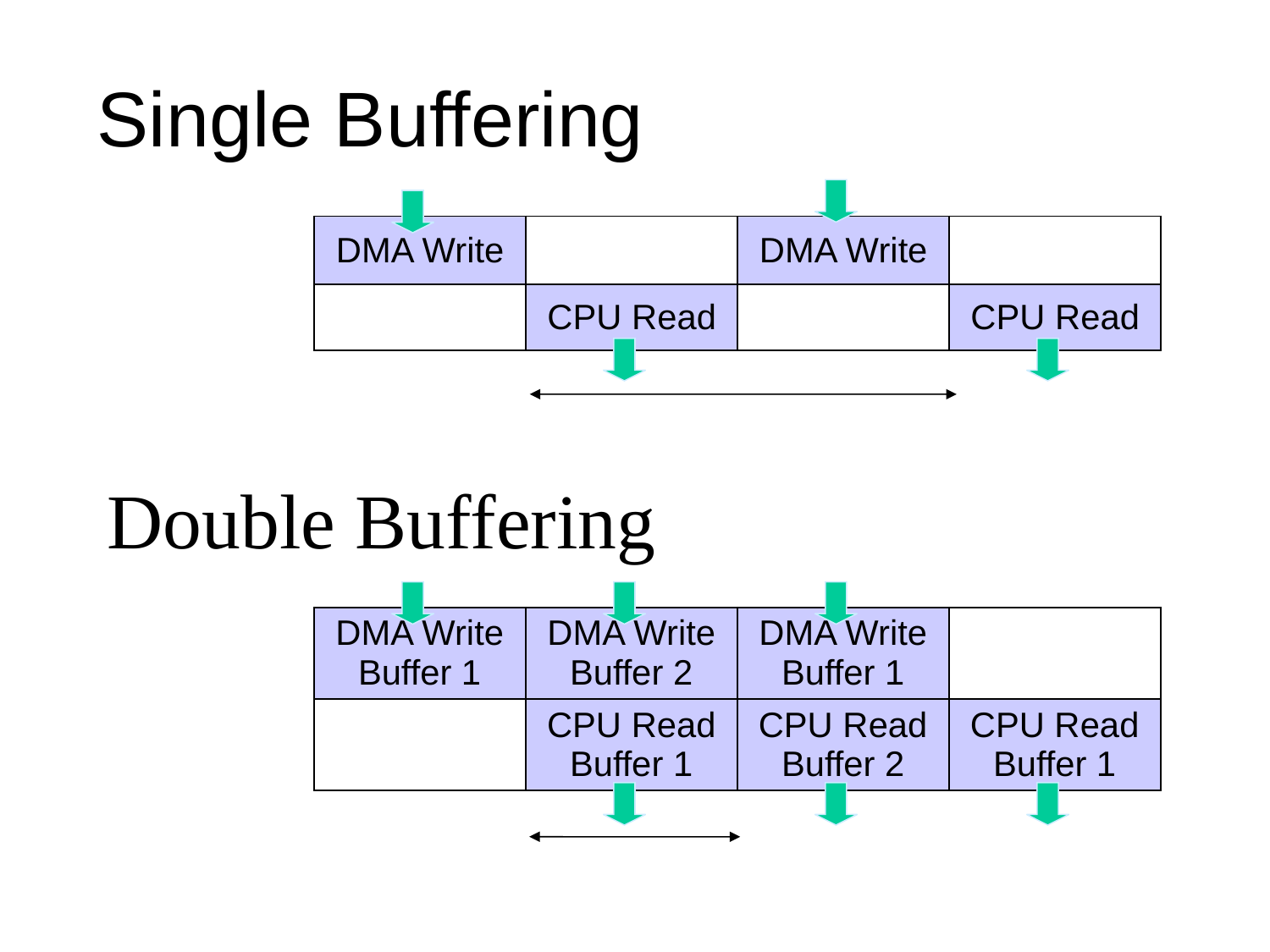

# Single Buffering

| DMA Write |  | DMA Write |  |
| --- | --- | --- | --- |
|  | CPU Read |  | CPU Read |

Double Buffering

| DMA Write Buffer 1 | DMA Write Buffer 2 | DMA Write Buffer 1 |  |
| --- | --- | --- | --- |
|  | CPU Read Buffer 1 | CPU Read Buffer 2 | CPU Read Buffer 1 |